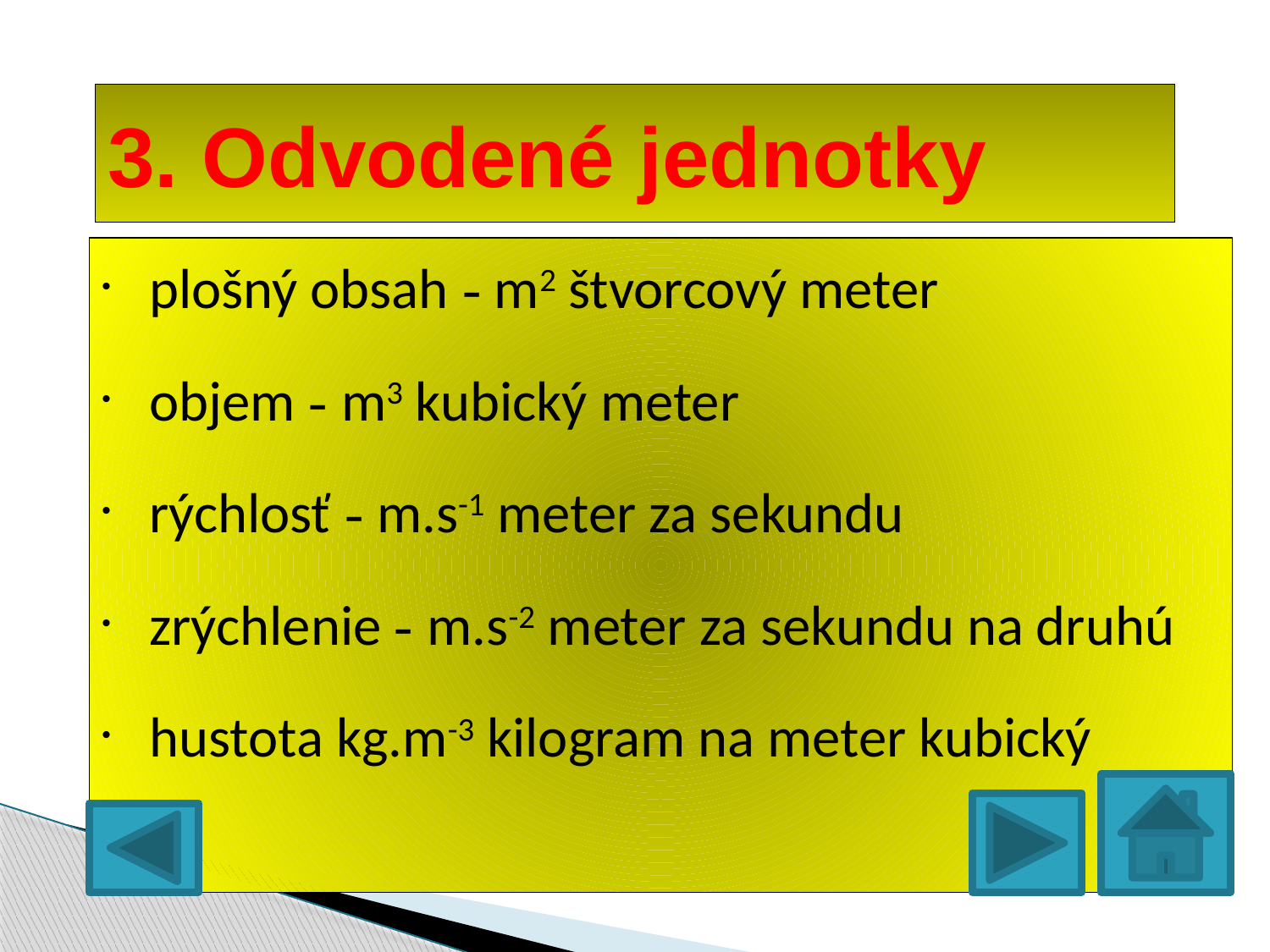

# 3. Odvodené jednotky
plošný obsah - m2 štvorcový meter
objem - m3 kubický meter
rýchlosť - m.s-1 meter za sekundu
zrýchlenie - m.s-2 meter za sekundu na druhú
hustota kg.m-3 kilogram na meter kubický